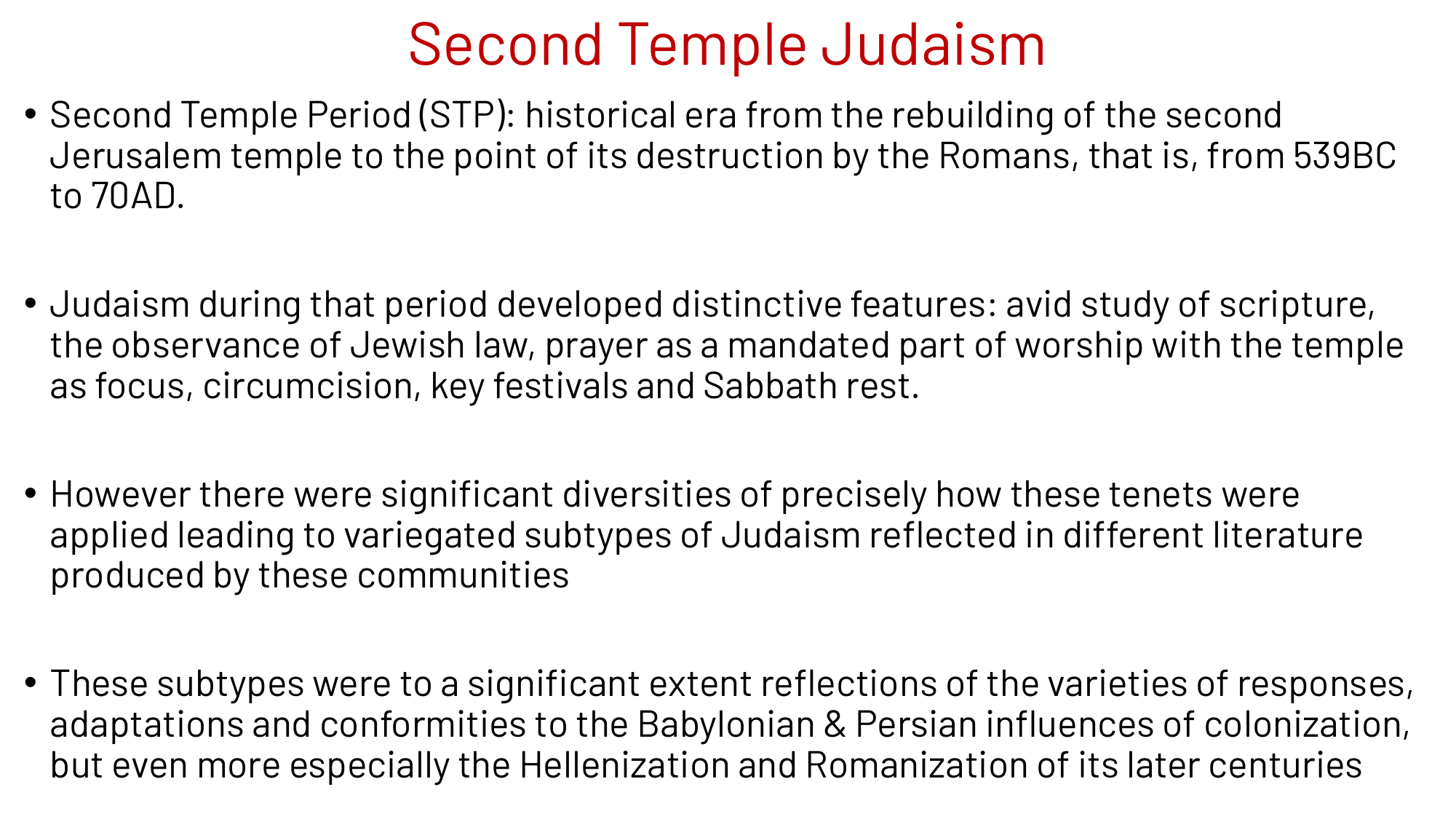

# Second Temple Judaism
Second Temple Period (STP): historical era from the rebuilding of the second Jerusalem temple to the point of its destruction by the Romans, that is, from 539BC to 70AD.

Judaism during that period developed distinctive features: avid study of scripture, the observance of Jewish law, prayer as a mandated part of worship with the temple as focus, circumcision, key festivals and Sabbath rest.

However there were significant diversities of precisely how these tenets were applied leading to variegated subtypes of Judaism reflected in different literature produced by these communities

These subtypes were to a significant extent reflections of the varieties of responses, adaptations and conformities to the Babylonian & Persian influences of colonization, but even more especially the Hellenization and Romanization of its later centuries